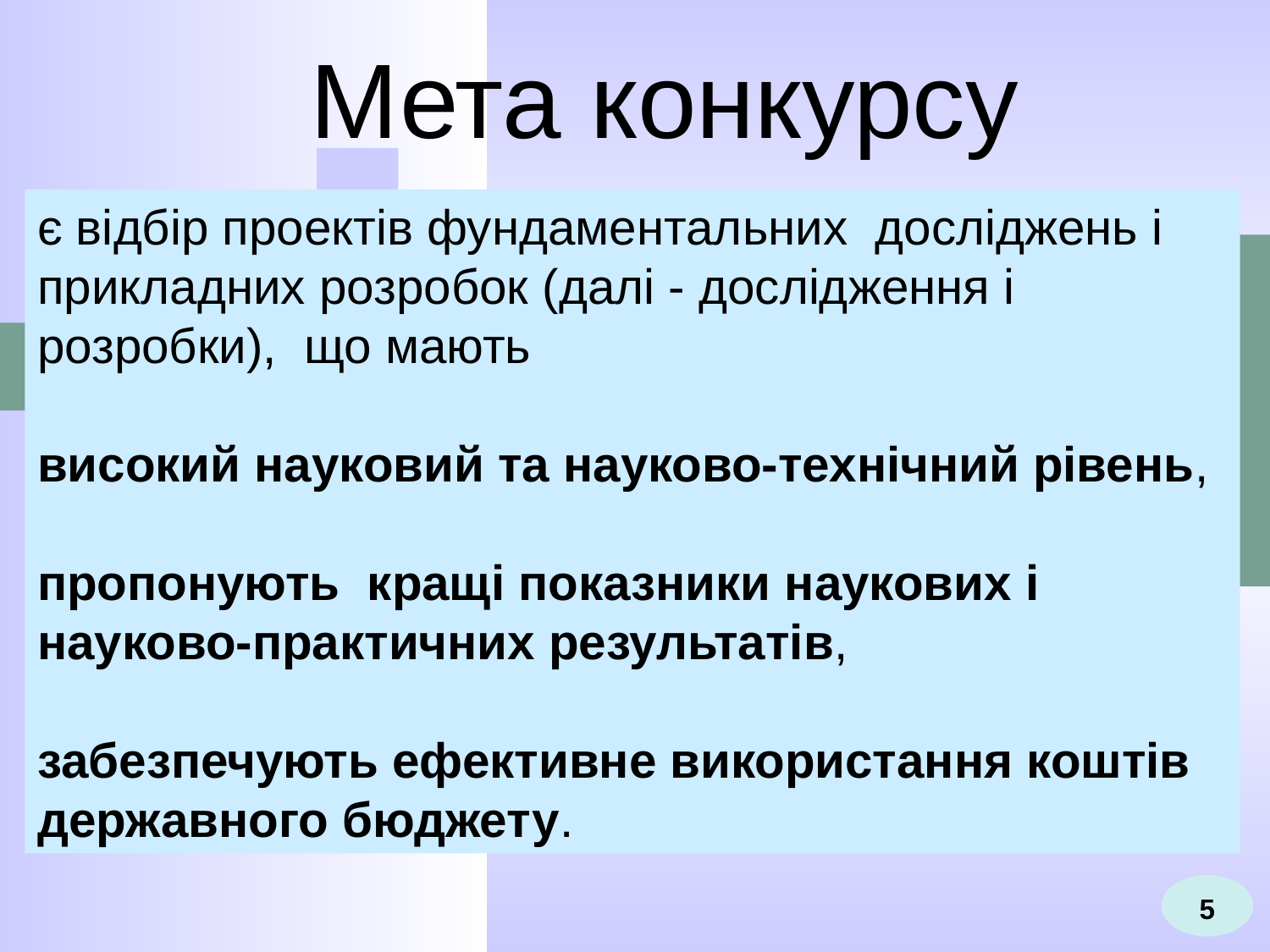

Мета конкурсу
є відбір проектів фундаментальних  досліджень і прикладних розробок (далі - дослідження і розробки),  що мають

високий науковий та науково-технічний рівень,

пропонують  кращі показники наукових і науково-практичних результатів,

забезпечують ефективне використання коштів державного бюджету.
5